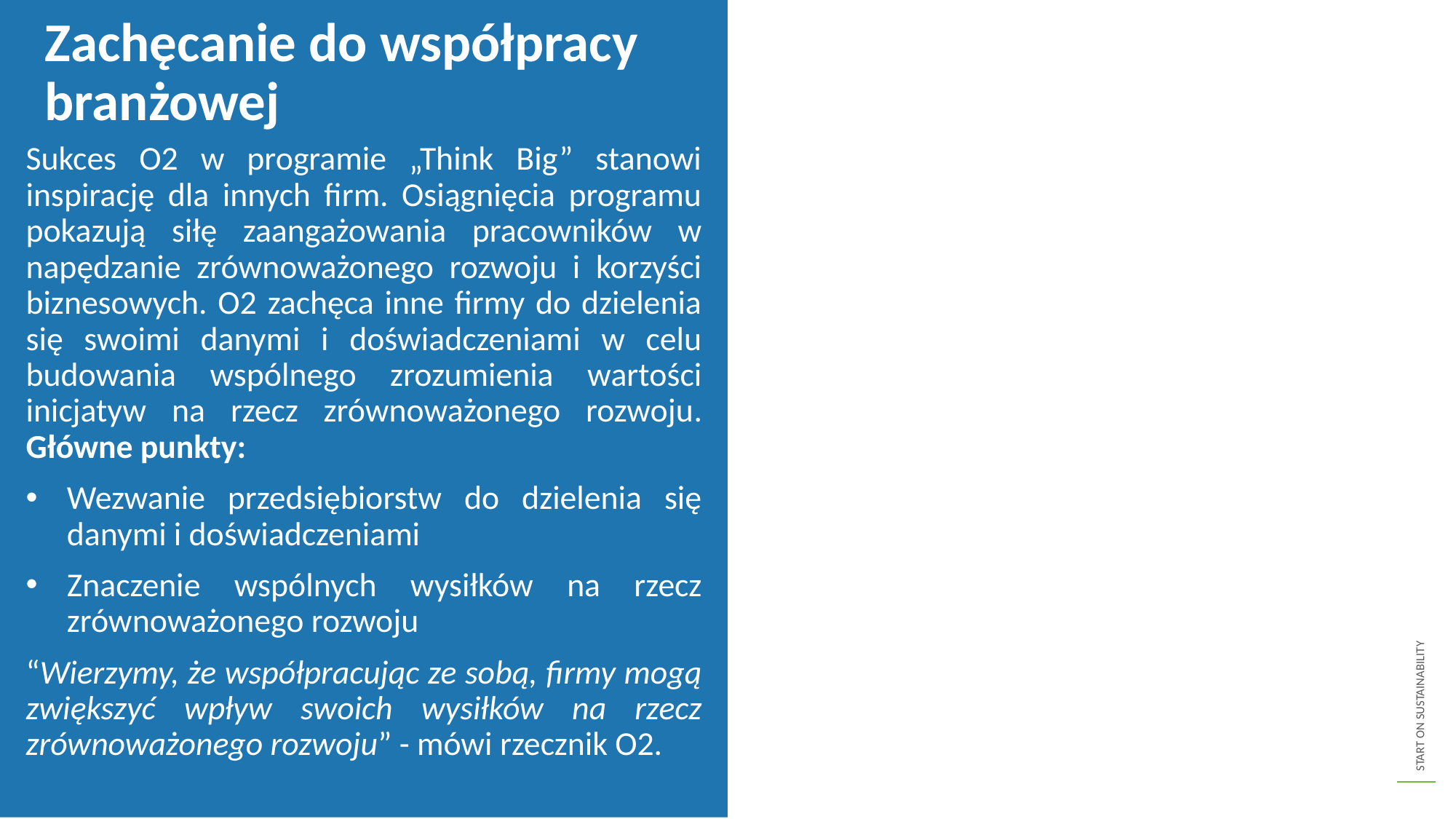

Zachęcanie do współpracy branżowej
Sukces O2 w programie „Think Big” stanowi inspirację dla innych firm. Osiągnięcia programu pokazują siłę zaangażowania pracowników w napędzanie zrównoważonego rozwoju i korzyści biznesowych. O2 zachęca inne firmy do dzielenia się swoimi danymi i doświadczeniami w celu budowania wspólnego zrozumienia wartości inicjatyw na rzecz zrównoważonego rozwoju. Główne punkty:
Wezwanie przedsiębiorstw do dzielenia się danymi i doświadczeniami
Znaczenie wspólnych wysiłków na rzecz zrównoważonego rozwoju
“Wierzymy, że współpracując ze sobą, firmy mogą zwiększyć wpływ swoich wysiłków na rzecz zrównoważonego rozwoju” - mówi rzecznik O2.